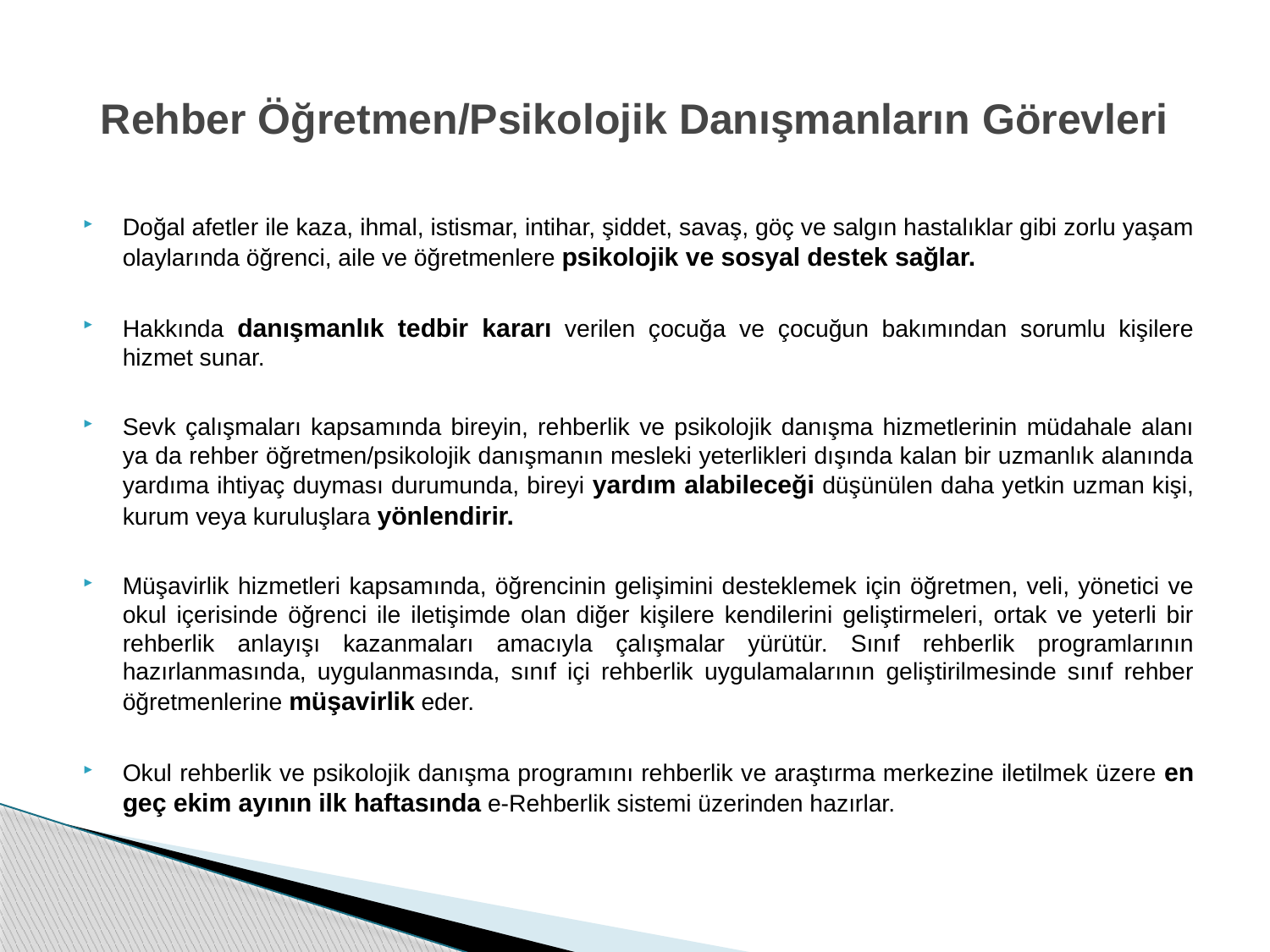

# Rehber Öğretmen/Psikolojik Danışmanların Görevleri
Doğal afetler ile kaza, ihmal, istismar, intihar, şiddet, savaş, göç ve salgın hastalıklar gibi zorlu yaşam olaylarında öğrenci, aile ve öğretmenlere psikolojik ve sosyal destek sağlar.

Hakkında danışmanlık tedbir kararı verilen çocuğa ve çocuğun bakımından sorumlu kişilere hizmet sunar.

Sevk çalışmaları kapsamında bireyin, rehberlik ve psikolojik danışma hizmetlerinin müdahale alanı ya da rehber öğretmen/psikolojik danışmanın mesleki yeterlikleri dışında kalan bir uzmanlık alanında yardıma ihtiyaç duyması durumunda, bireyi yardım alabileceği düşünülen daha yetkin uzman kişi, kurum veya kuruluşlara yönlendirir.

Müşavirlik hizmetleri kapsamında, öğrencinin gelişimini desteklemek için öğretmen, veli, yönetici ve okul içerisinde öğrenci ile iletişimde olan diğer kişilere kendilerini geliştirmeleri, ortak ve yeterli bir rehberlik anlayışı kazanmaları amacıyla çalışmalar yürütür. Sınıf rehberlik programlarının hazırlanmasında, uygulanmasında, sınıf içi rehberlik uygulamalarının geliştirilmesinde sınıf rehber öğretmenlerine müşavirlik eder.

Okul rehberlik ve psikolojik danışma programını rehberlik ve araştırma merkezine iletilmek üzere en geç ekim ayının ilk haftasında e-Rehberlik sistemi üzerinden hazırlar.